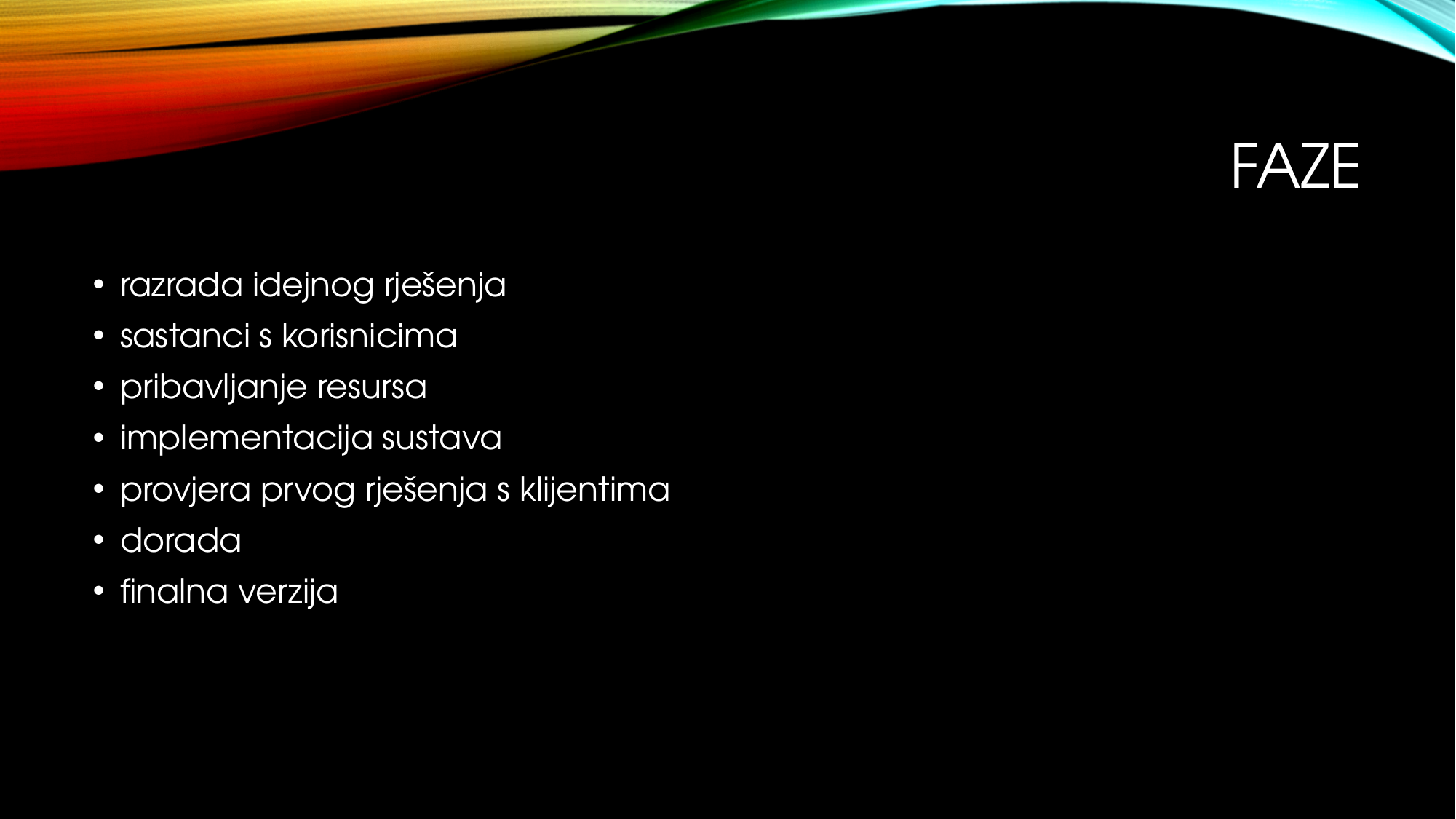

# Faze
razrada idejnog rješenja
sastanci s korisnicima
pribavljanje resursa
implementacija sustava
provjera prvog rješenja s klijentima
dorada
finalna verzija